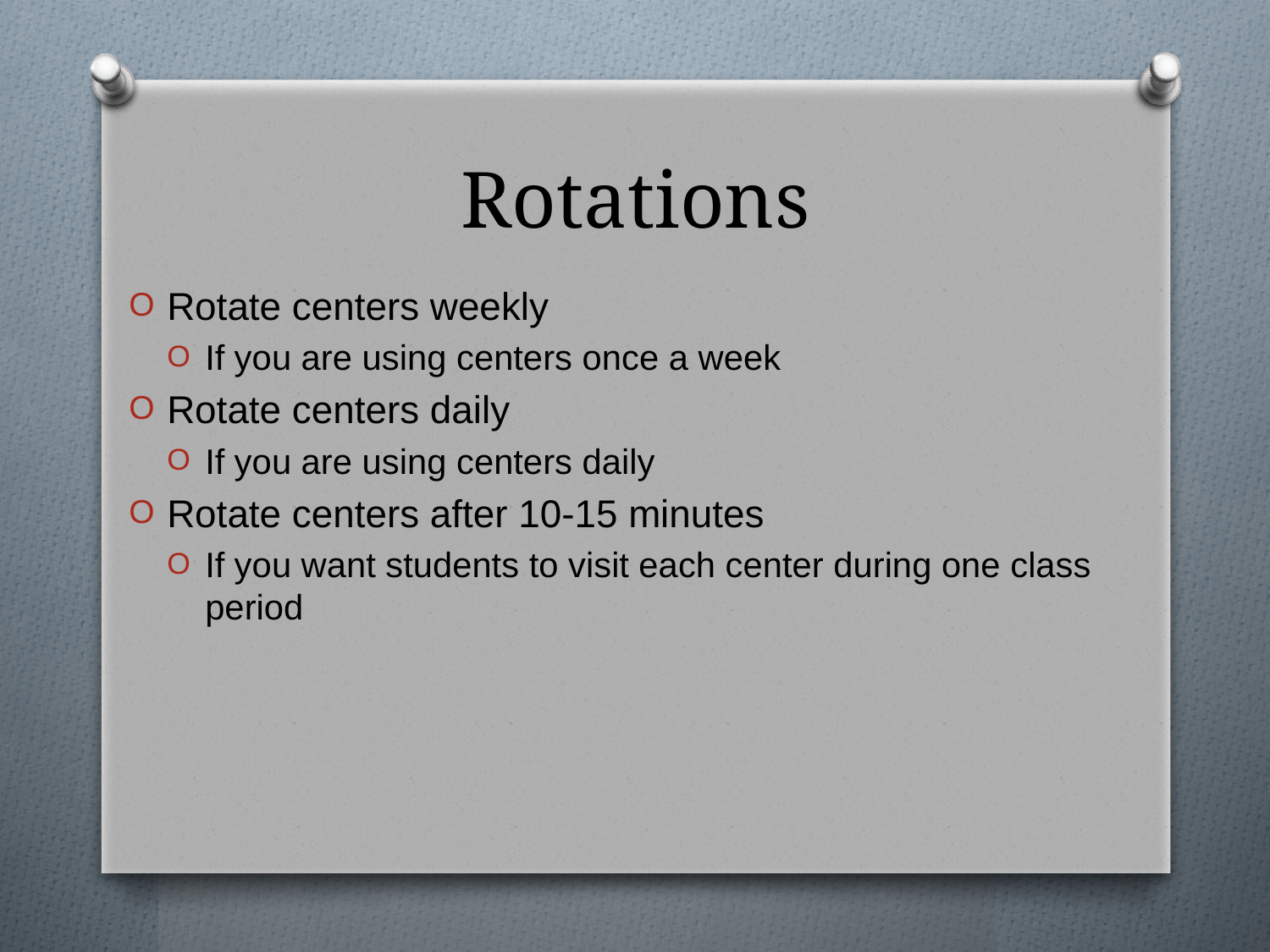

# Rotations
Rotate centers weekly
If you are using centers once a week
Rotate centers daily
If you are using centers daily
Rotate centers after 10-15 minutes
If you want students to visit each center during one class period